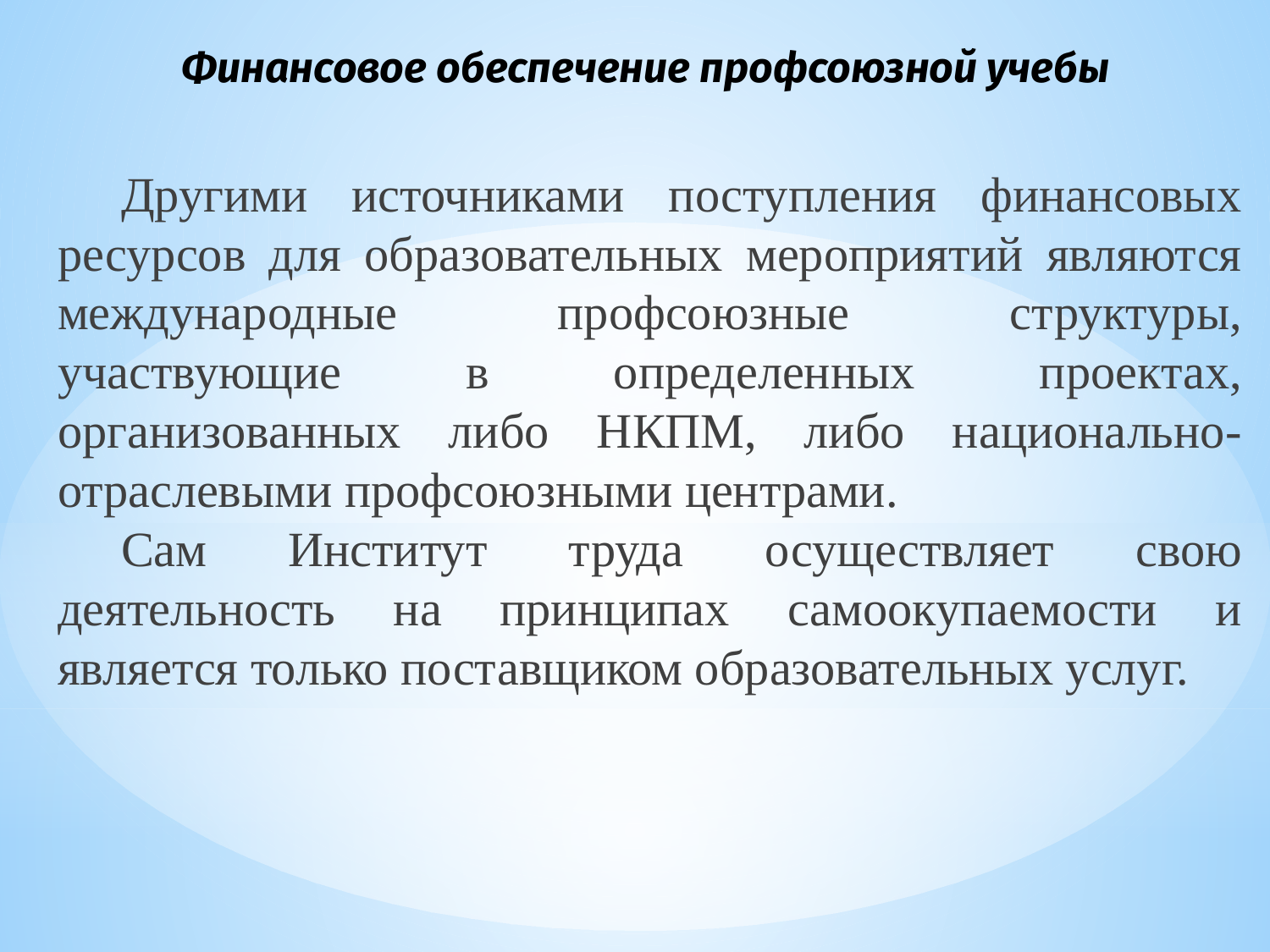

# Финансовое обеспечение профсоюзной учебы
Другими источниками поступления финансовых ресурсов для образовательных мероприятий являются международные профсоюзные структуры, участвующие в определенных проектах, организованных либо НКПМ, либо национально-отраслевыми профсоюзными центрами.
Сам Институт труда осуществляет свою деятельность на принципах самоокупаемости и является только поставщиком образовательных услуг.